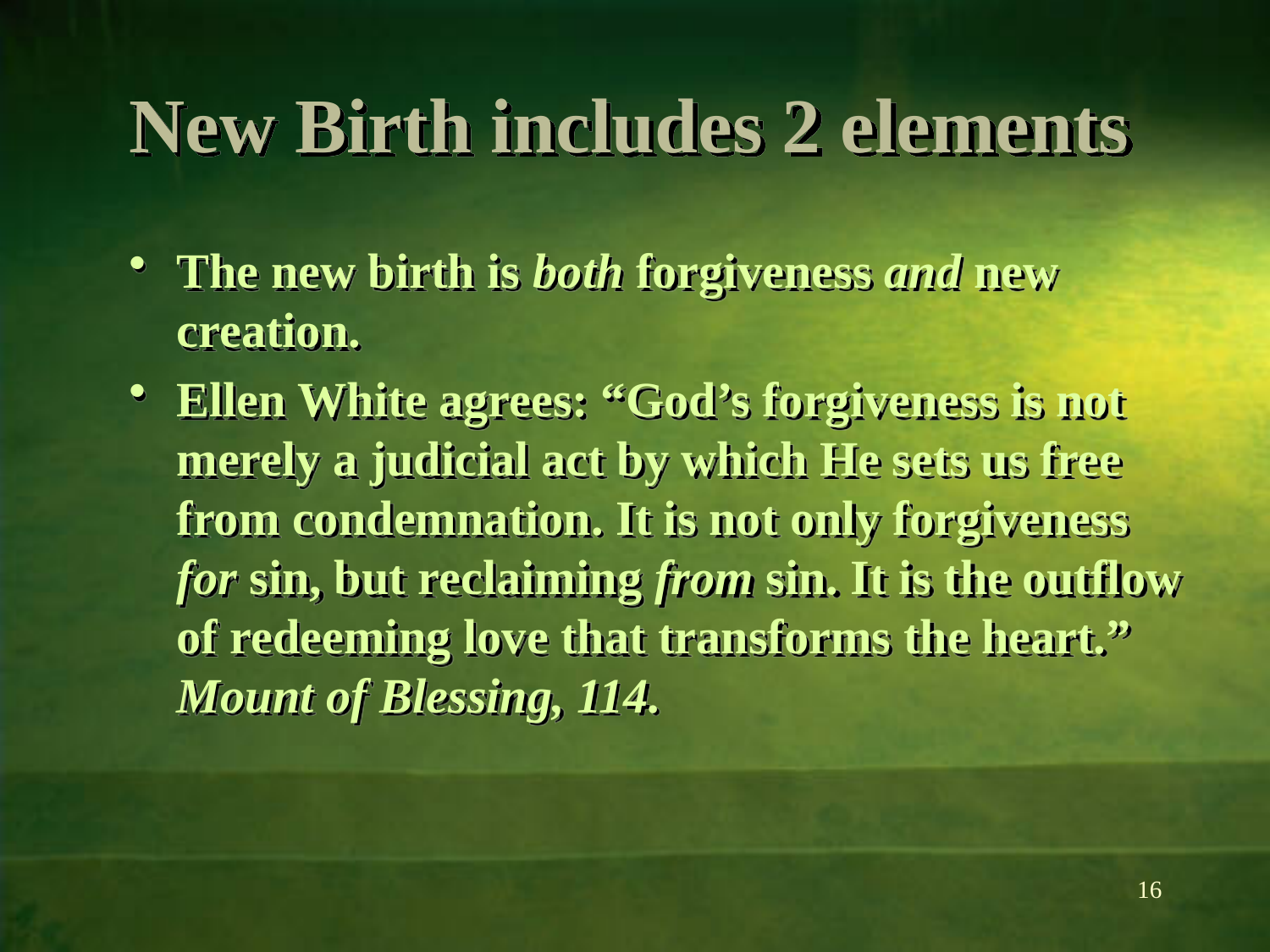

New Birth includes 2 elements
The new birth is both forgiveness and new creation.
Ellen White agrees: “God’s forgiveness is not merely a judicial act by which He sets us free from condemnation. It is not only forgiveness for sin, but reclaiming from sin. It is the outflow of redeeming love that transforms the heart.” Mount of Blessing, 114.
16